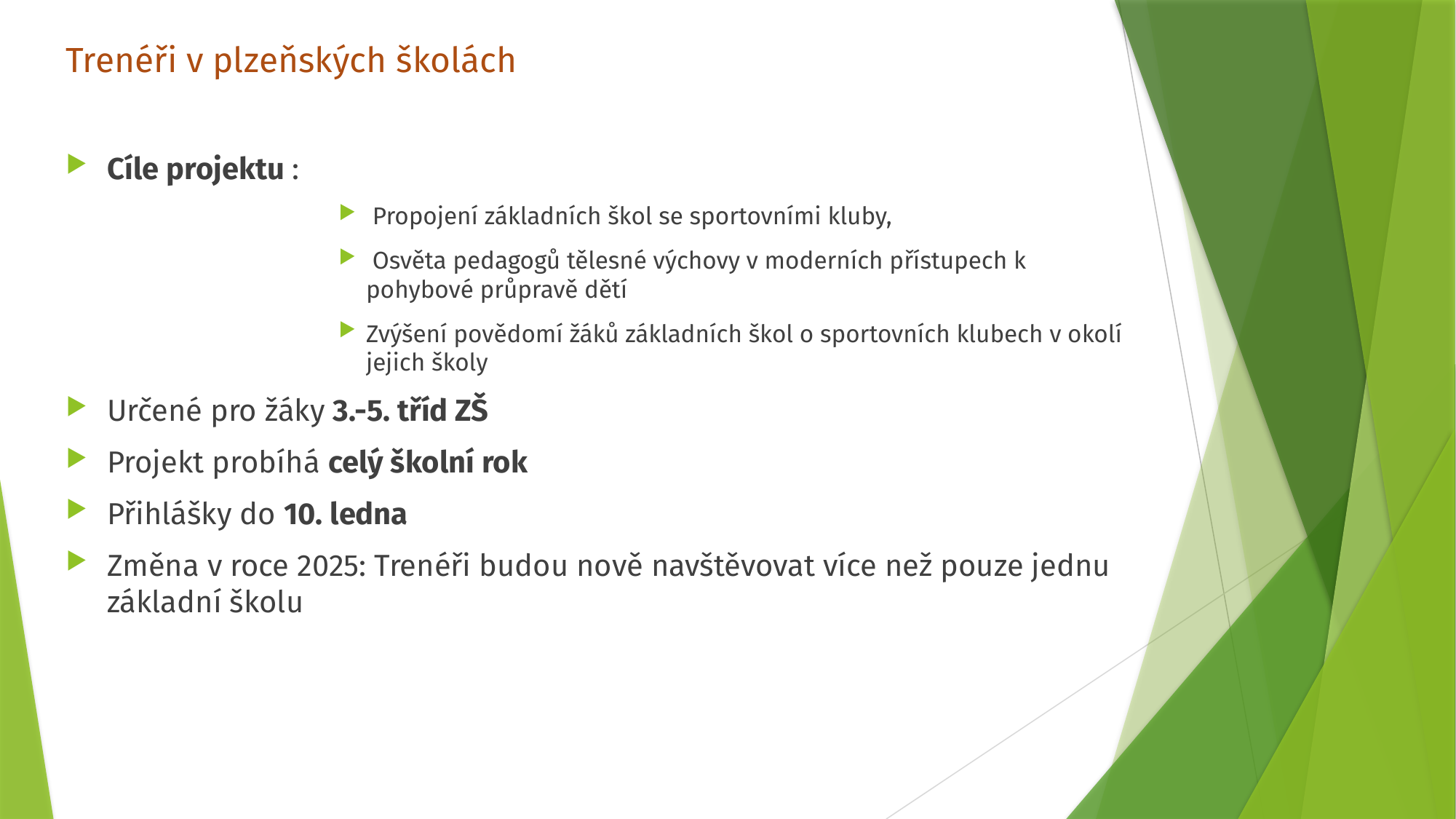

# Trenéři v plzeňských školách
Cíle projektu :
 Propojení základních škol se sportovními kluby,
 Osvěta pedagogů tělesné výchovy v moderních přístupech k pohybové průpravě dětí
Zvýšení povědomí žáků základních škol o sportovních klubech v okolí jejich školy
Určené pro žáky 3.-5. tříd ZŠ
Projekt probíhá celý školní rok
Přihlášky do 10. ledna
Změna v roce 2025: Trenéři budou nově navštěvovat více než pouze jednu základní školu